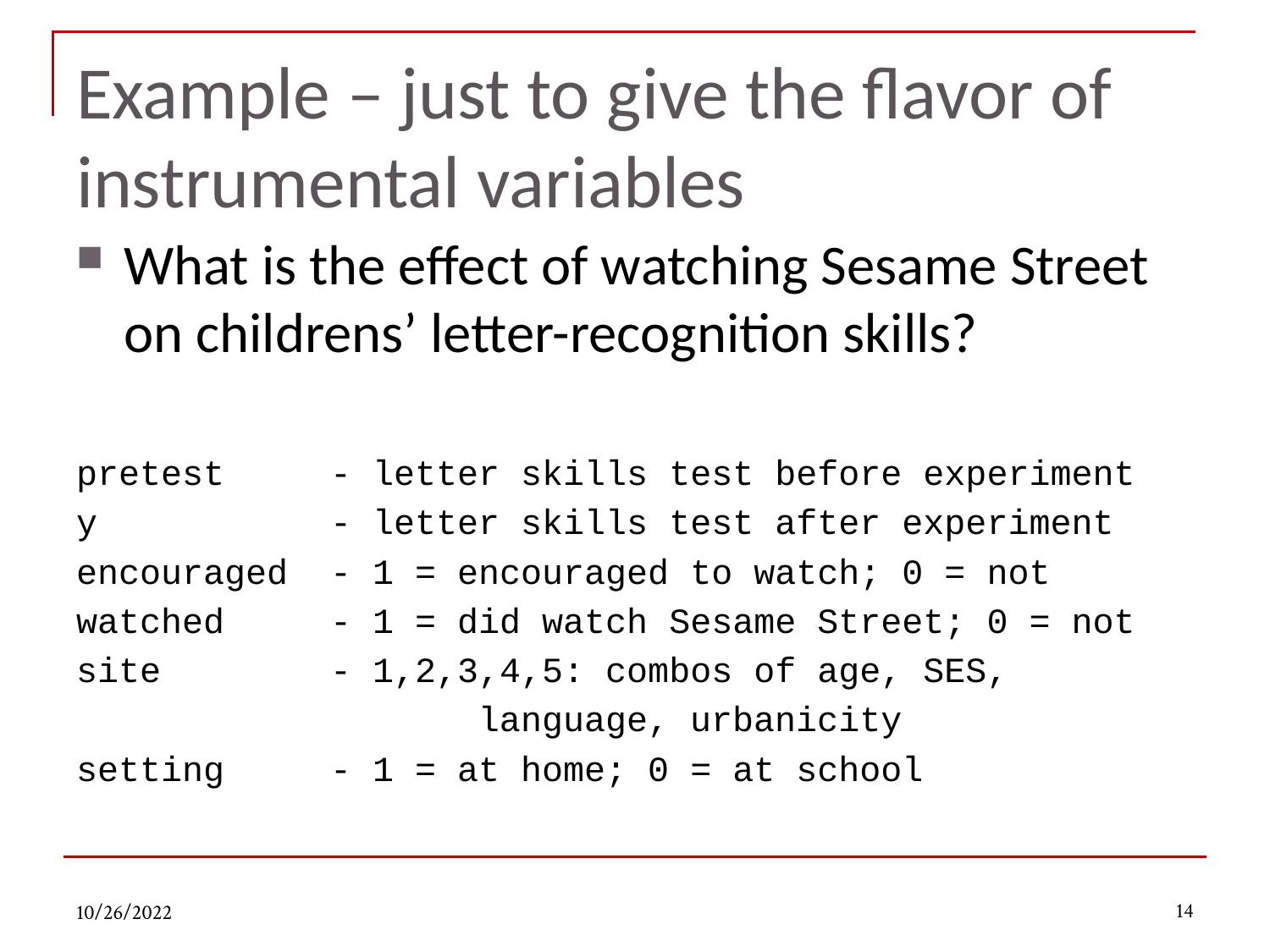

# Example – just to give the flavor of instrumental variables
What is the effect of watching Sesame Street on childrens’ letter-recognition skills?

pretest 	- letter skills test before experiment
y		- letter skills test after experiment
encouraged	- 1 = encouraged to watch; 0 = not
watched	- 1 = did watch Sesame Street; 0 = not
site 		- 1,2,3,4,5: combos of age, SES,
			 language, urbanicity
setting	- 1 = at home; 0 = at school
10/26/2022
14